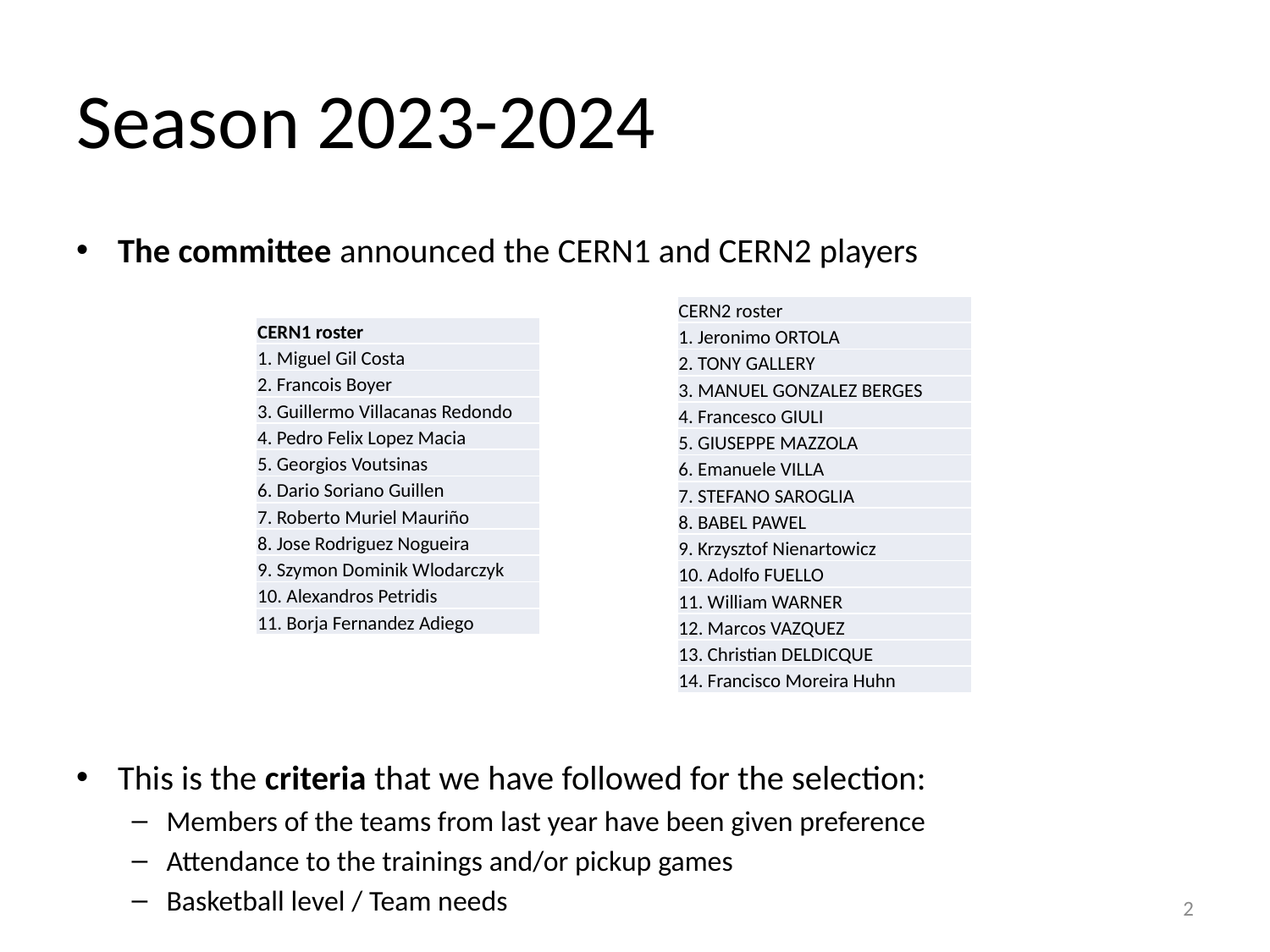

# Season 2023-2024
The committee announced the CERN1 and CERN2 players

This is the criteria that we have followed for the selection:
Members of the teams from last year have been given preference
Attendance to the trainings and/or pickup games
Basketball level / Team needs

| CERN2 roster |
| --- |
| 1. Jeronimo ORTOLA |
| 2. TONY GALLERY |
| 3. MANUEL GONZALEZ BERGES |
| 4. Francesco GIULI |
| 5. GIUSEPPE MAZZOLA |
| 6. Emanuele VILLA |
| 7. STEFANO SAROGLIA |
| 8. BABEL PAWEL |
| 9. Krzysztof Nienartowicz |
| 10. Adolfo FUELLO |
| 11. William WARNER |
| 12. Marcos VAZQUEZ |
| 13. Christian DELDICQUE |
| 14. Francisco Moreira Huhn |
| CERN1 roster |
| --- |
| 1. Miguel Gil Costa |
| 2. Francois Boyer |
| 3. Guillermo Villacanas Redondo |
| 4. Pedro Felix Lopez Macia |
| 5. Georgios Voutsinas |
| 6. Dario Soriano Guillen |
| 7. Roberto Muriel Mauriño |
| 8. Jose Rodriguez Nogueira |
| 9. Szymon Dominik Wlodarczyk |
| 10. Alexandros Petridis |
| 11. Borja Fernandez Adiego |
2